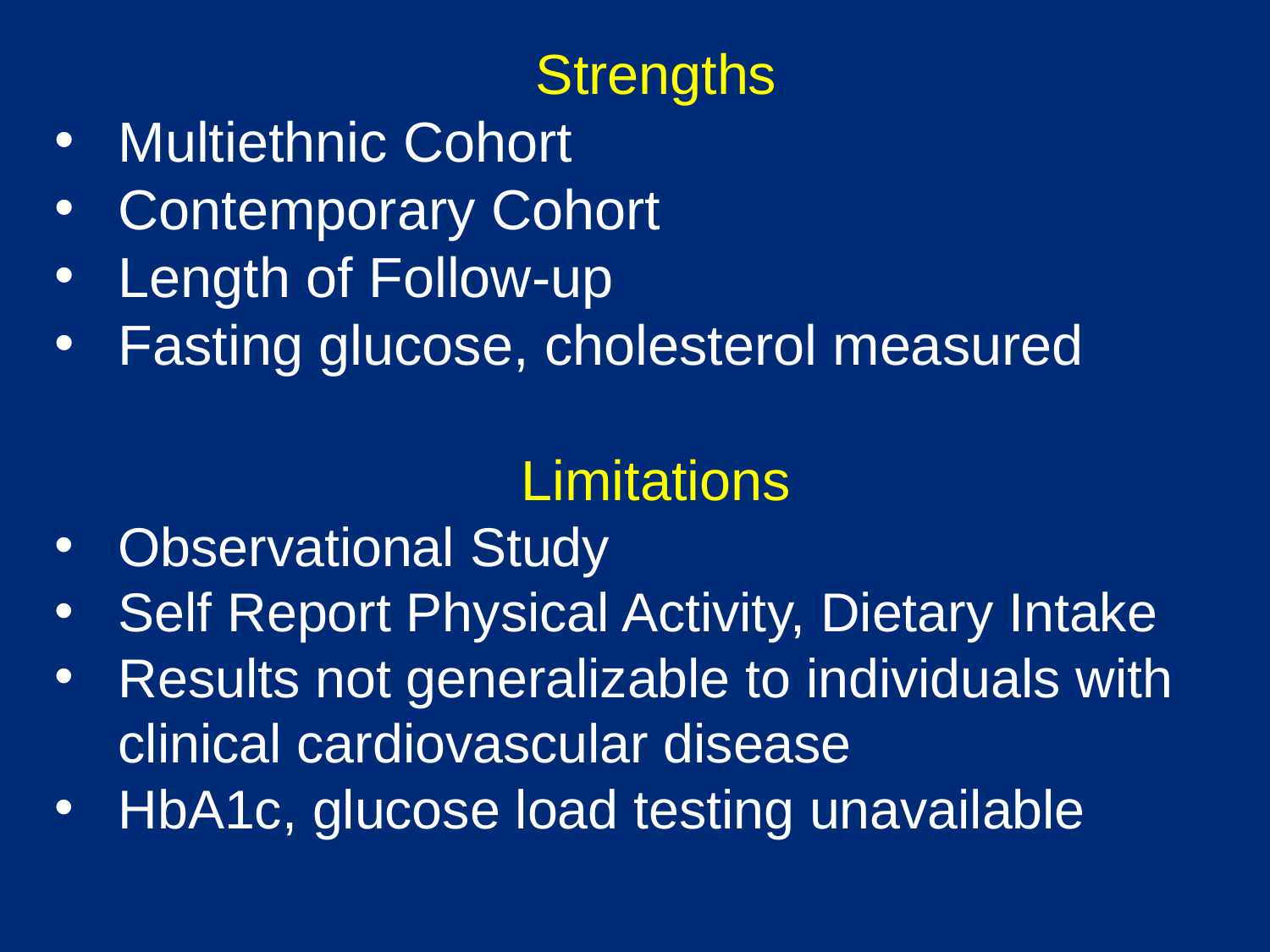

Strengths
Multiethnic Cohort
Contemporary Cohort
Length of Follow-up
Fasting glucose, cholesterol measured

Limitations
Observational Study
Self Report Physical Activity, Dietary Intake
Results not generalizable to individuals with clinical cardiovascular disease
HbA1c, glucose load testing unavailable